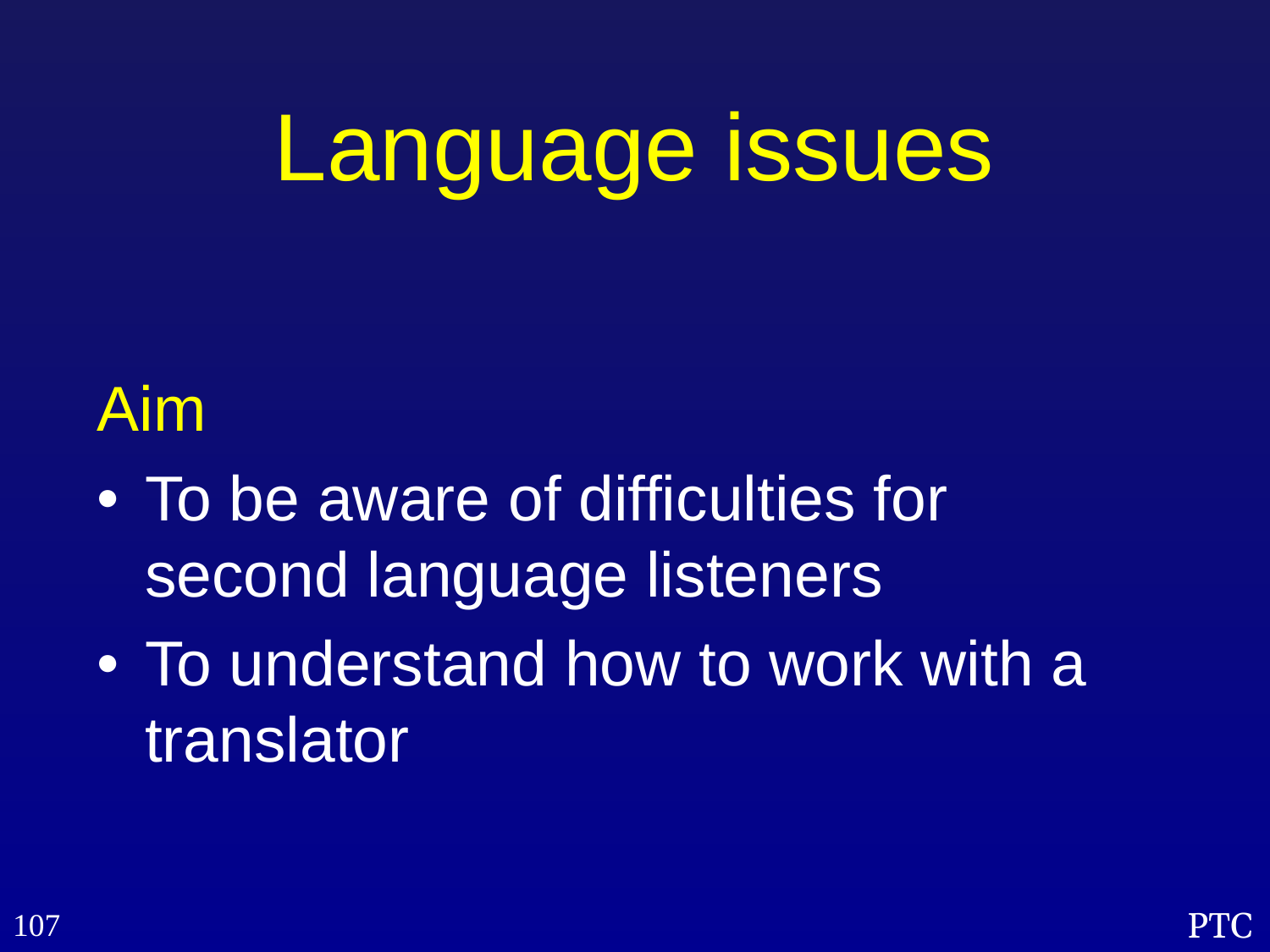

# Language issues
Aim
To be aware of difficulties for second language listeners
To understand how to work with a translator
107